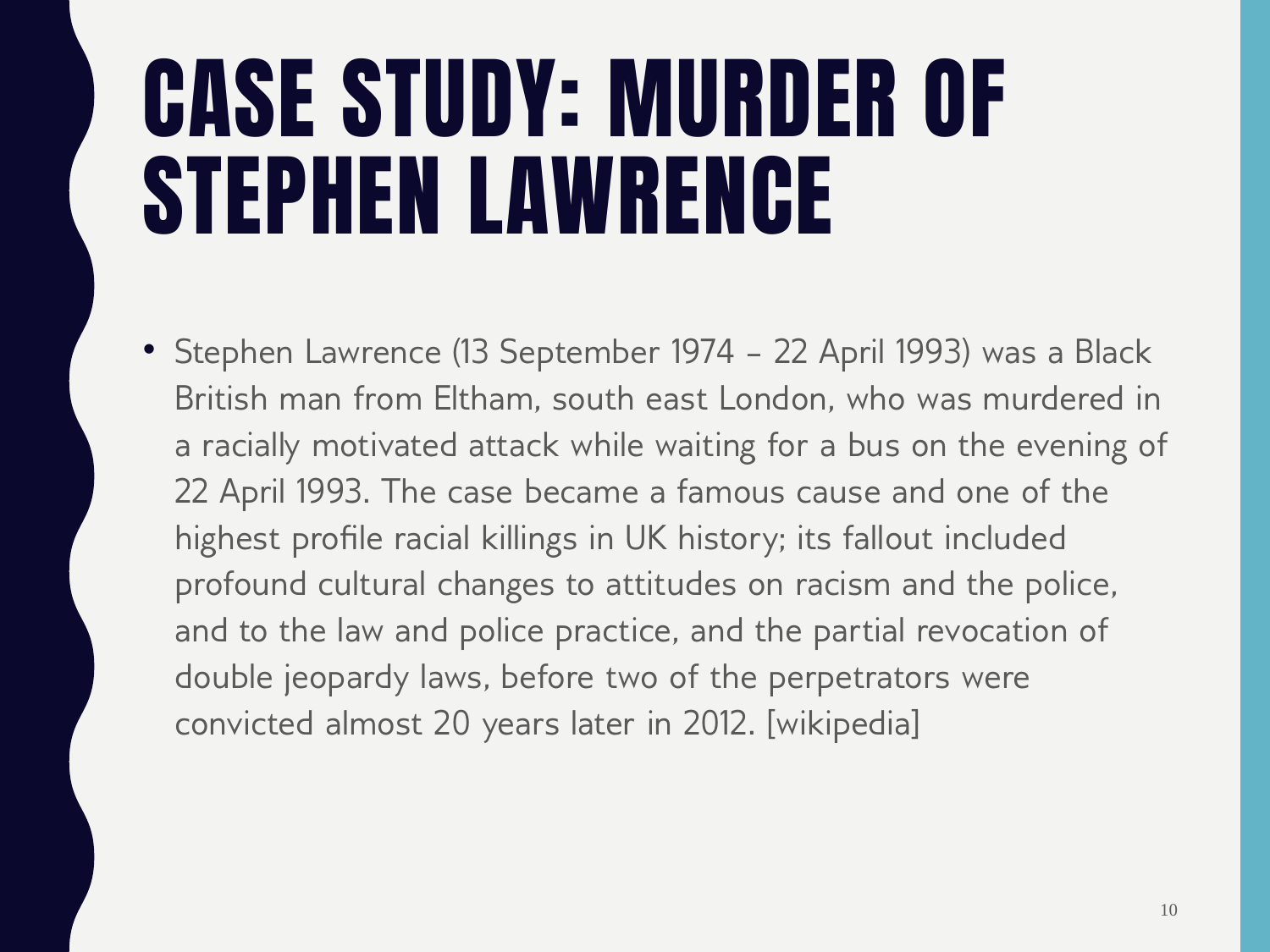

# Case study: Murder of stephen lawrence
Stephen Lawrence (13 September 1974 – 22 April 1993) was a Black British man from Eltham, south east London, who was murdered in a racially motivated attack while waiting for a bus on the evening of 22 April 1993. The case became a famous cause and one of the highest profile racial killings in UK history; its fallout included profound cultural changes to attitudes on racism and the police, and to the law and police practice, and the partial revocation of double jeopardy laws, before two of the perpetrators were convicted almost 20 years later in 2012. [wikipedia]
10